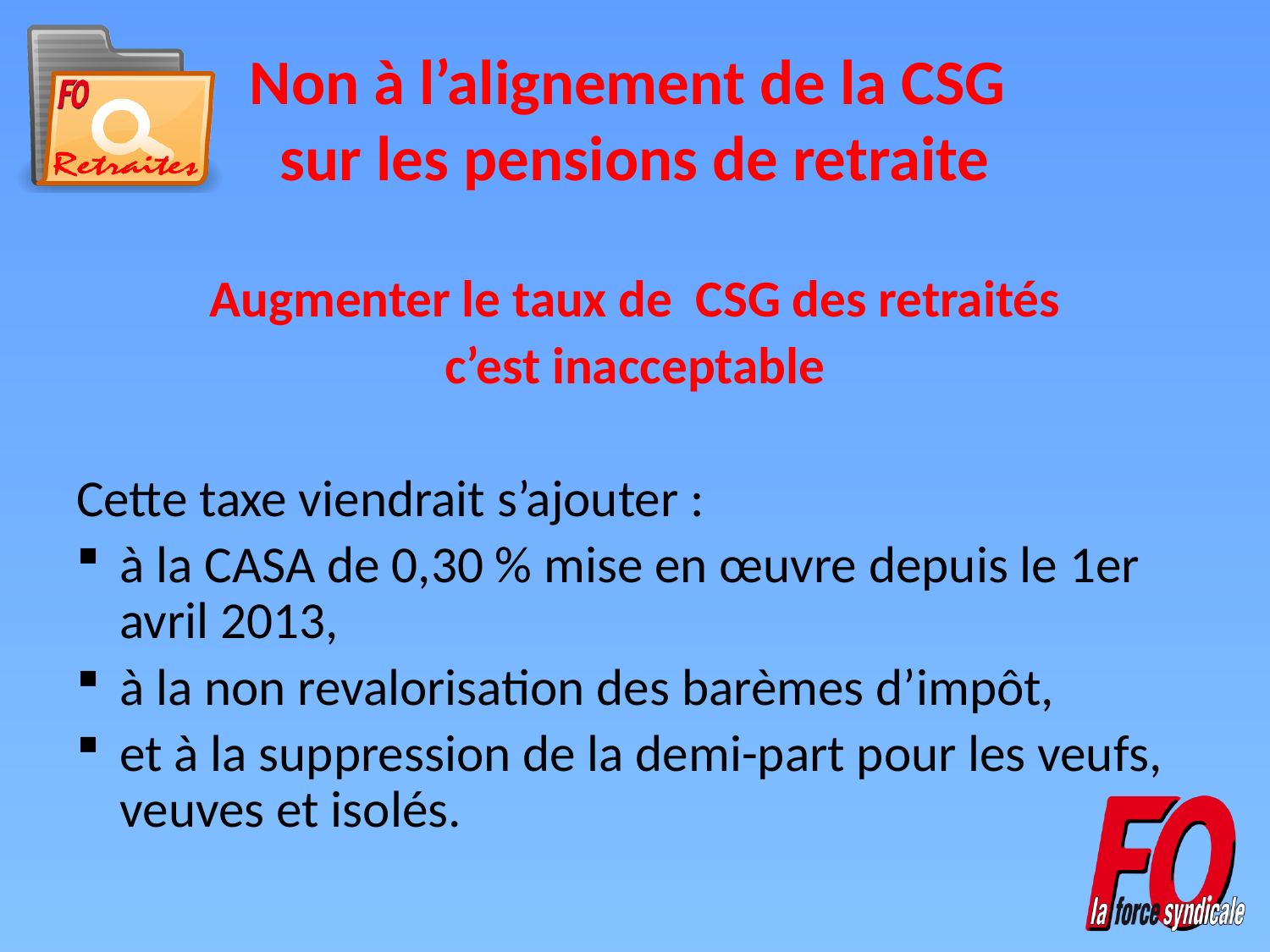

# Non à l’alignement de la CSG sur les pensions de retraite
Augmenter le taux de  CSG des retraités
c’est inacceptable

Cette taxe viendrait s’ajouter :
à la CASA de 0,30 % mise en œuvre depuis le 1er avril 2013,
à la non revalorisation des barèmes d’impôt,
et à la suppression de la demi-part pour les veufs, veuves et isolés.